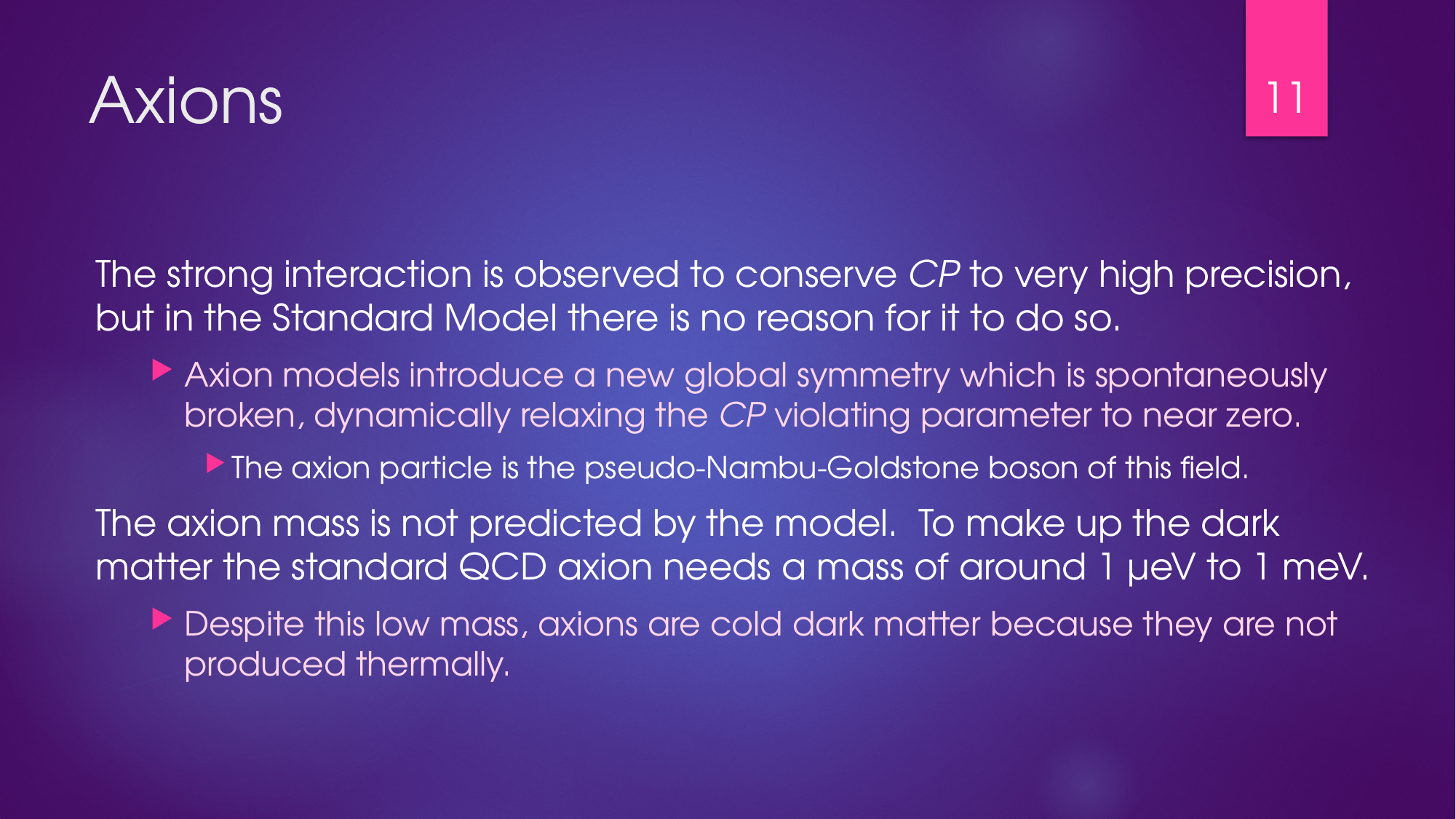

11
# Axions
The strong interaction is observed to conserve CP to very high precision, but in the Standard Model there is no reason for it to do so.
Axion models introduce a new global symmetry which is spontaneously broken, dynamically relaxing the CP violating parameter to near zero.
The axion particle is the pseudo-Nambu-Goldstone boson of this field.
The axion mass is not predicted by the model.  To make up the dark matter the standard QCD axion needs a mass of around 1 μeV to 1 meV.
Despite this low mass, axions are cold dark matter because they are not produced thermally.